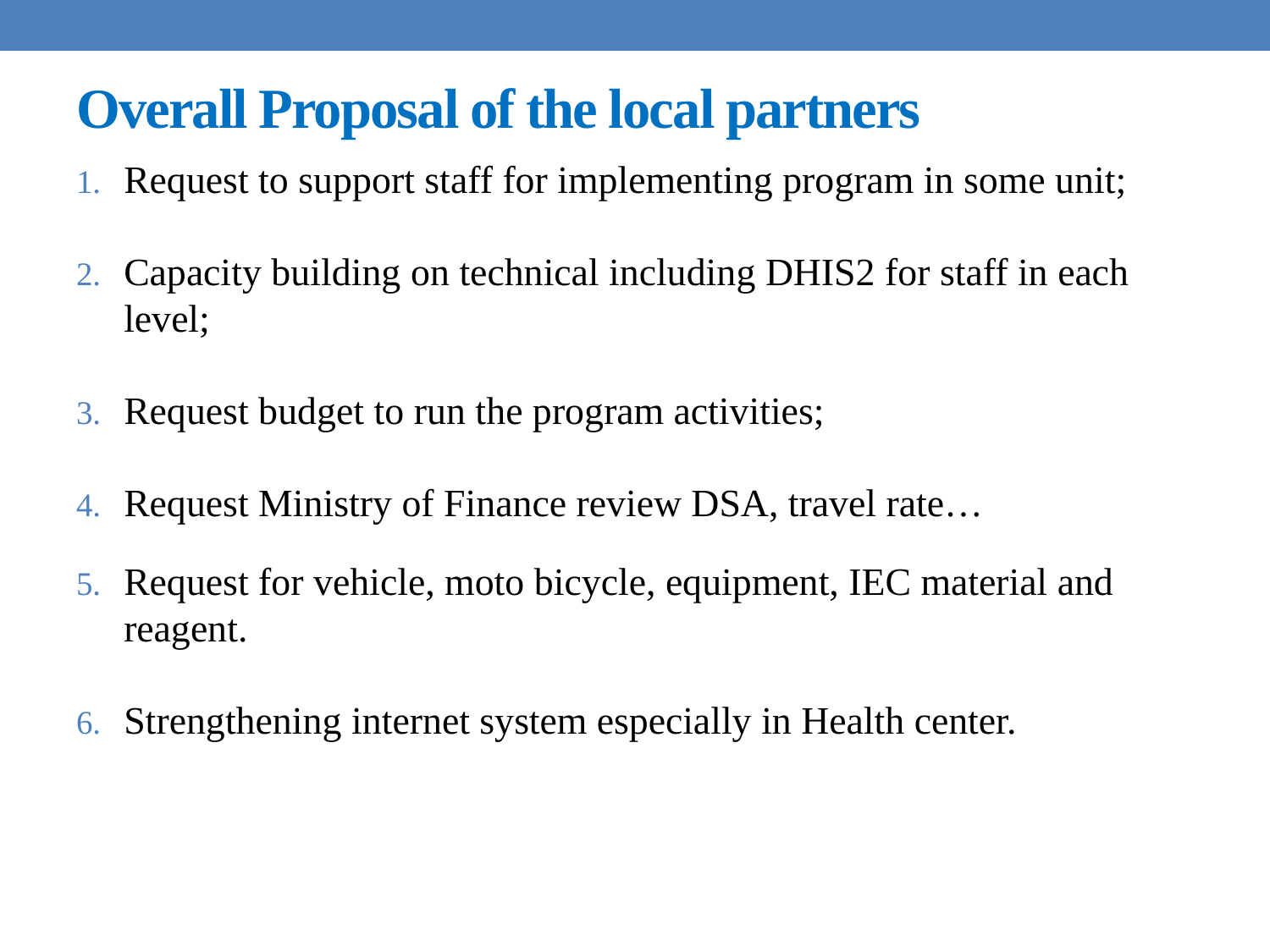

# Overall Proposal of the local partners
Request to support staff for implementing program in some unit;
Capacity building on technical including DHIS2 for staff in each level;
Request budget to run the program activities;
Request Ministry of Finance review DSA, travel rate…
Request for vehicle, moto bicycle, equipment, IEC material and reagent.
Strengthening internet system especially in Health center.